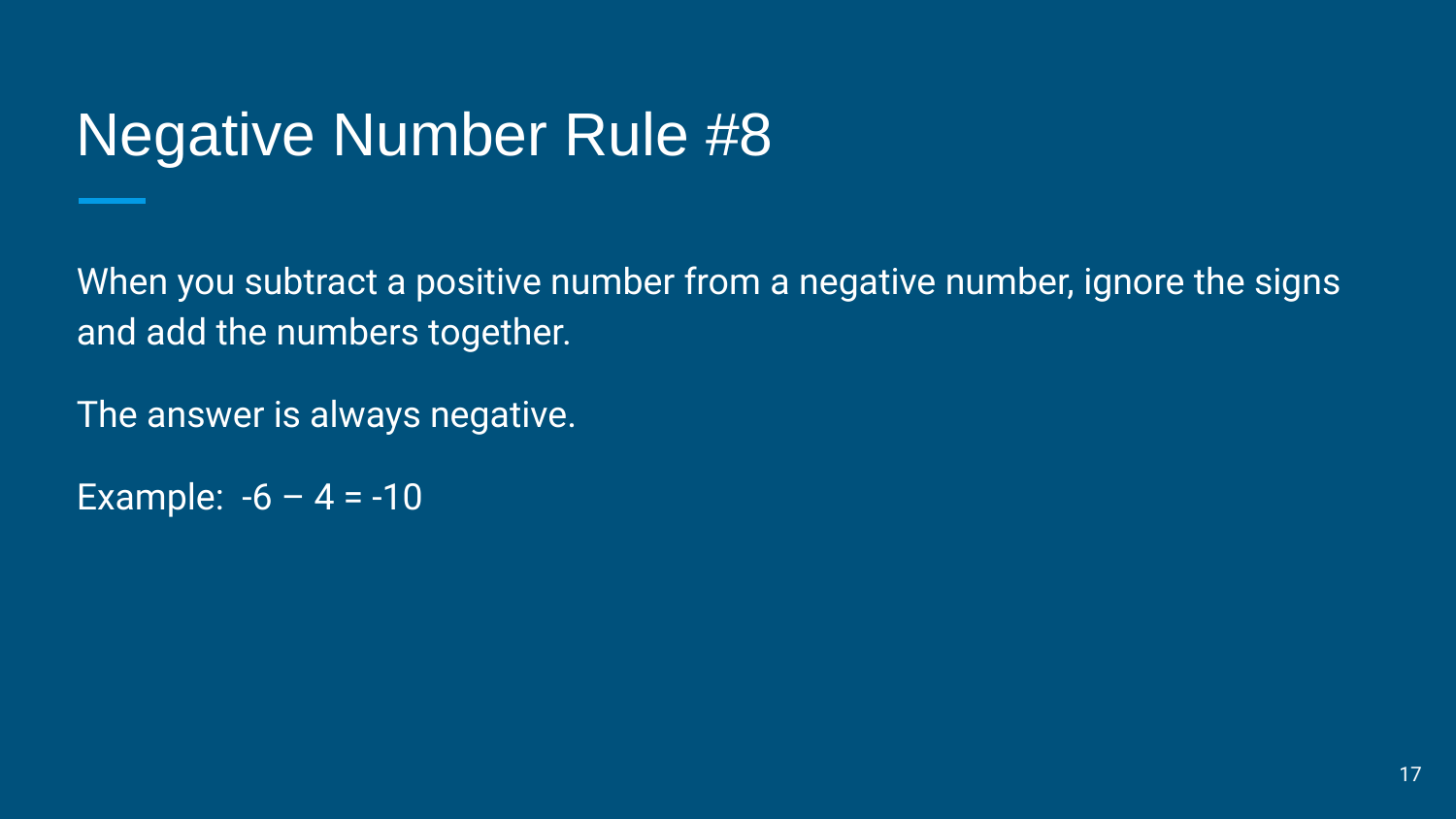

# Negative Number Rule #8
When you subtract a positive number from a negative number, ignore the signs and add the numbers together.
The answer is always negative.
Example:  -6 – 4 = -10
17